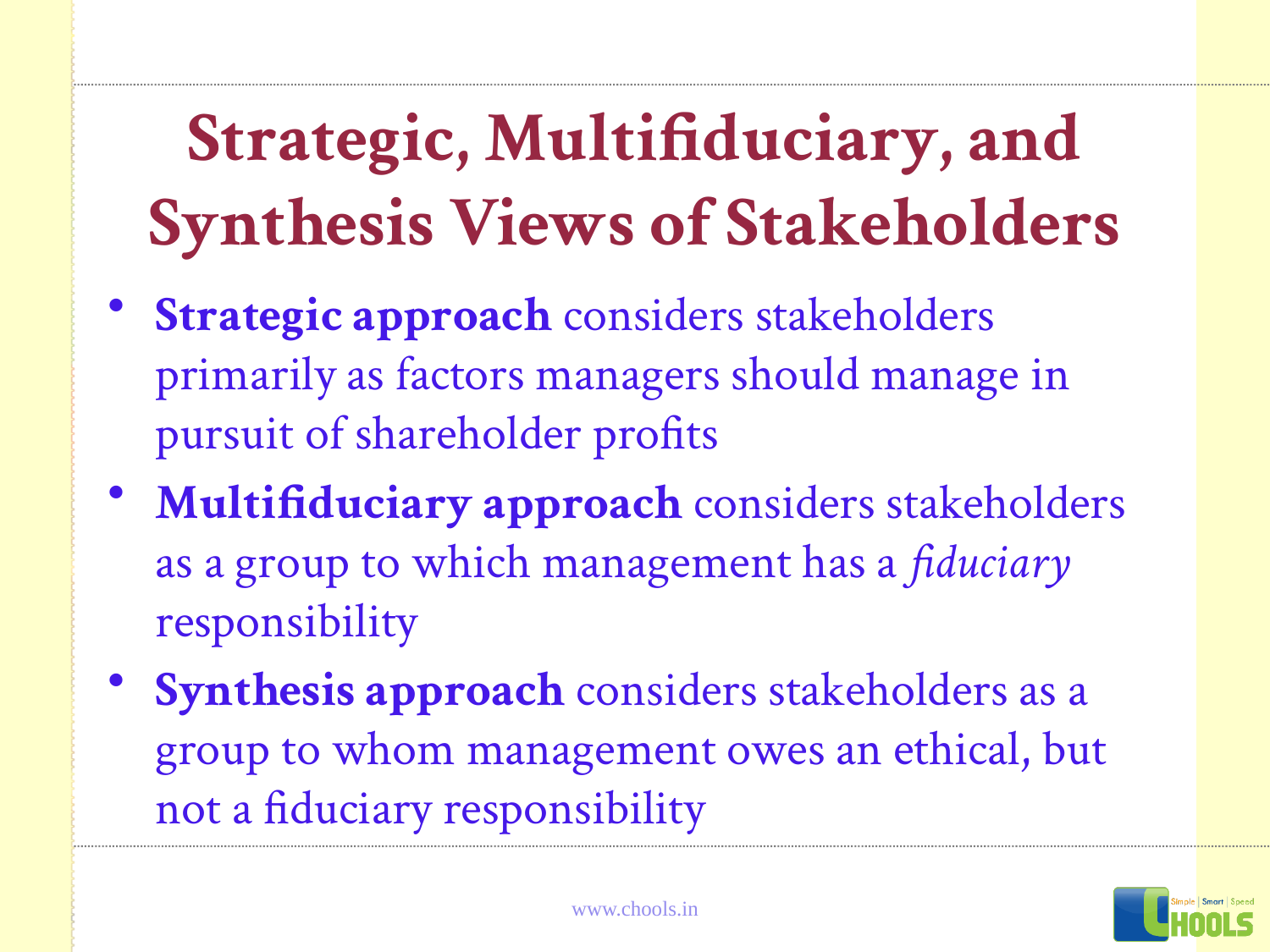

# Strategic, Multifiduciary, and Synthesis Views of Stakeholders
Strategic approach considers stakeholders primarily as factors managers should manage in pursuit of shareholder profits
Multifiduciary approach considers stakeholders as a group to which management has a fiduciary responsibility
Synthesis approach considers stakeholders as a group to whom management owes an ethical, but not a fiduciary responsibility

www.chools.in